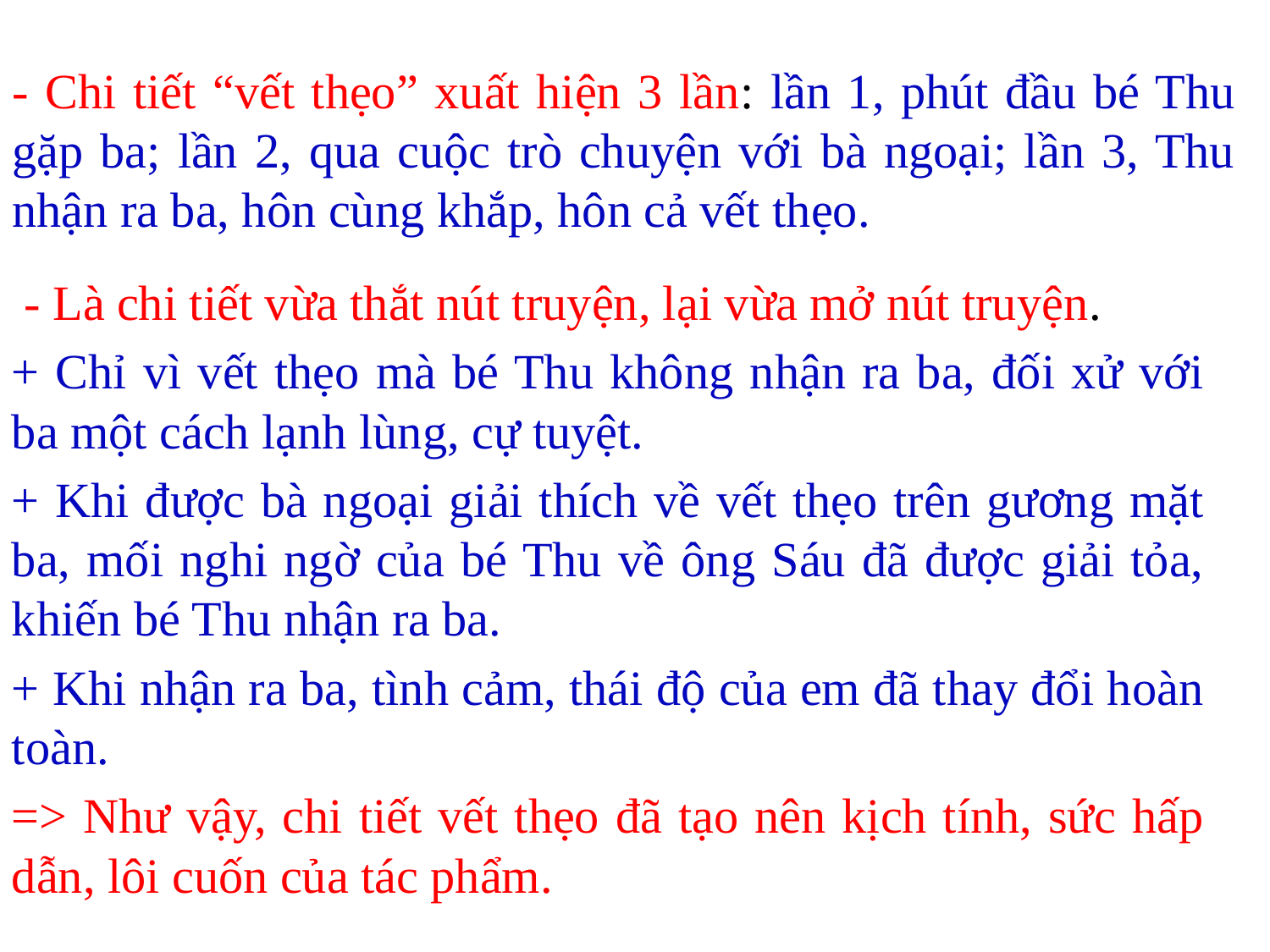

# - Chi tiết “vết thẹo” xuất hiện 3 lần: lần 1, phút đầu bé Thu gặp ba; lần 2, qua cuộc trò chuyện với bà ngoại; lần 3, Thu nhận ra ba, hôn cùng khắp, hôn cả vết thẹo.
 - Là chi tiết vừa thắt nút truyện, lại vừa mở nút truyện.
+ Chỉ vì vết thẹo mà bé Thu không nhận ra ba, đối xử với ba một cách lạnh lùng, cự tuyệt.
+ Khi được bà ngoại giải thích về vết thẹo trên gương mặt ba, mối nghi ngờ của bé Thu về ông Sáu đã được giải tỏa, khiến bé Thu nhận ra ba.
+ Khi nhận ra ba, tình cảm, thái độ của em đã thay đổi hoàn toàn.
=> Như vậy, chi tiết vết thẹo đã tạo nên kịch tính, sức hấp dẫn, lôi cuốn của tác phẩm.